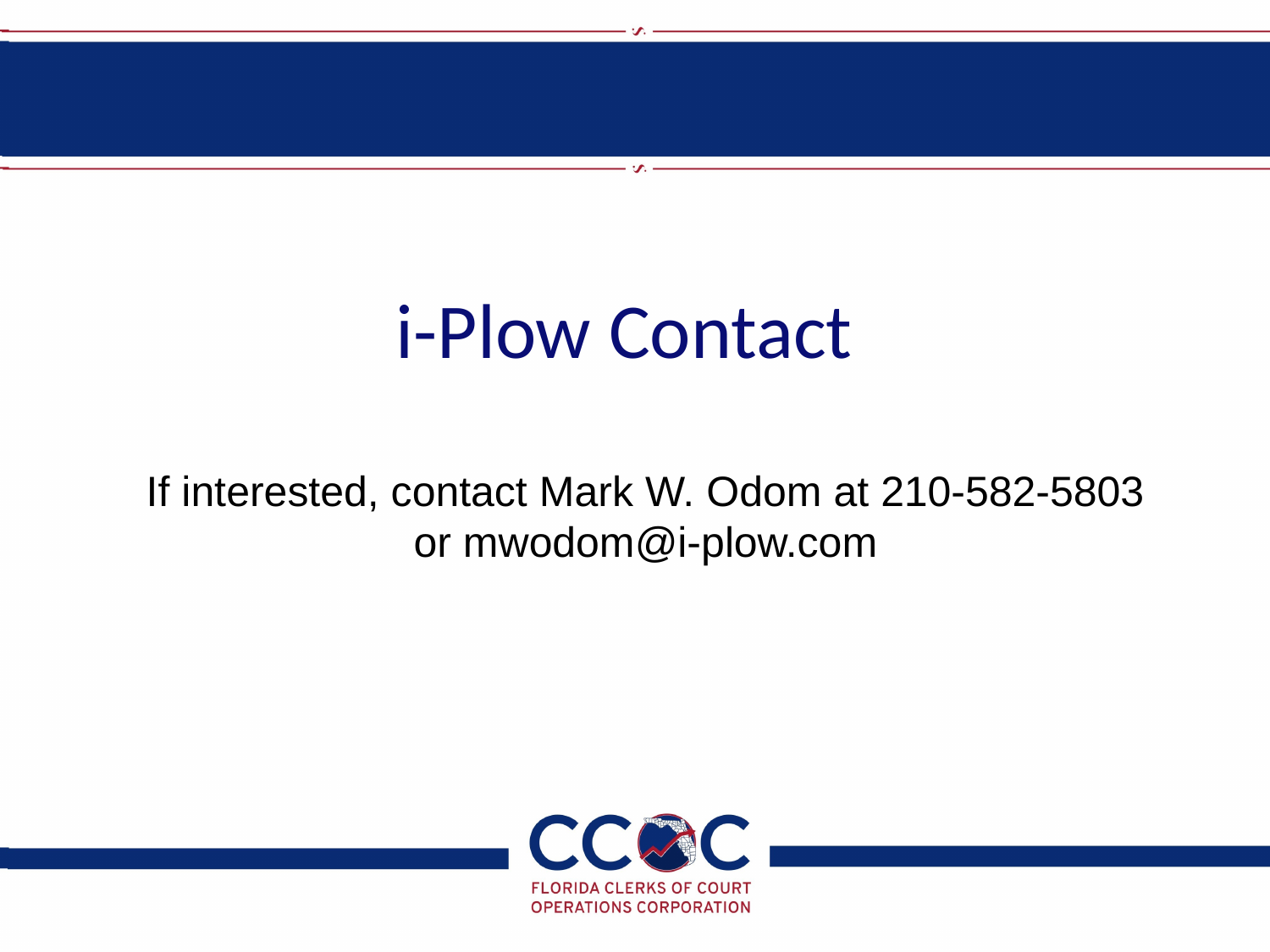

# i-Plow Contact
If interested, contact Mark W. Odom at 210-582-5803 or mwodom@i-plow.com